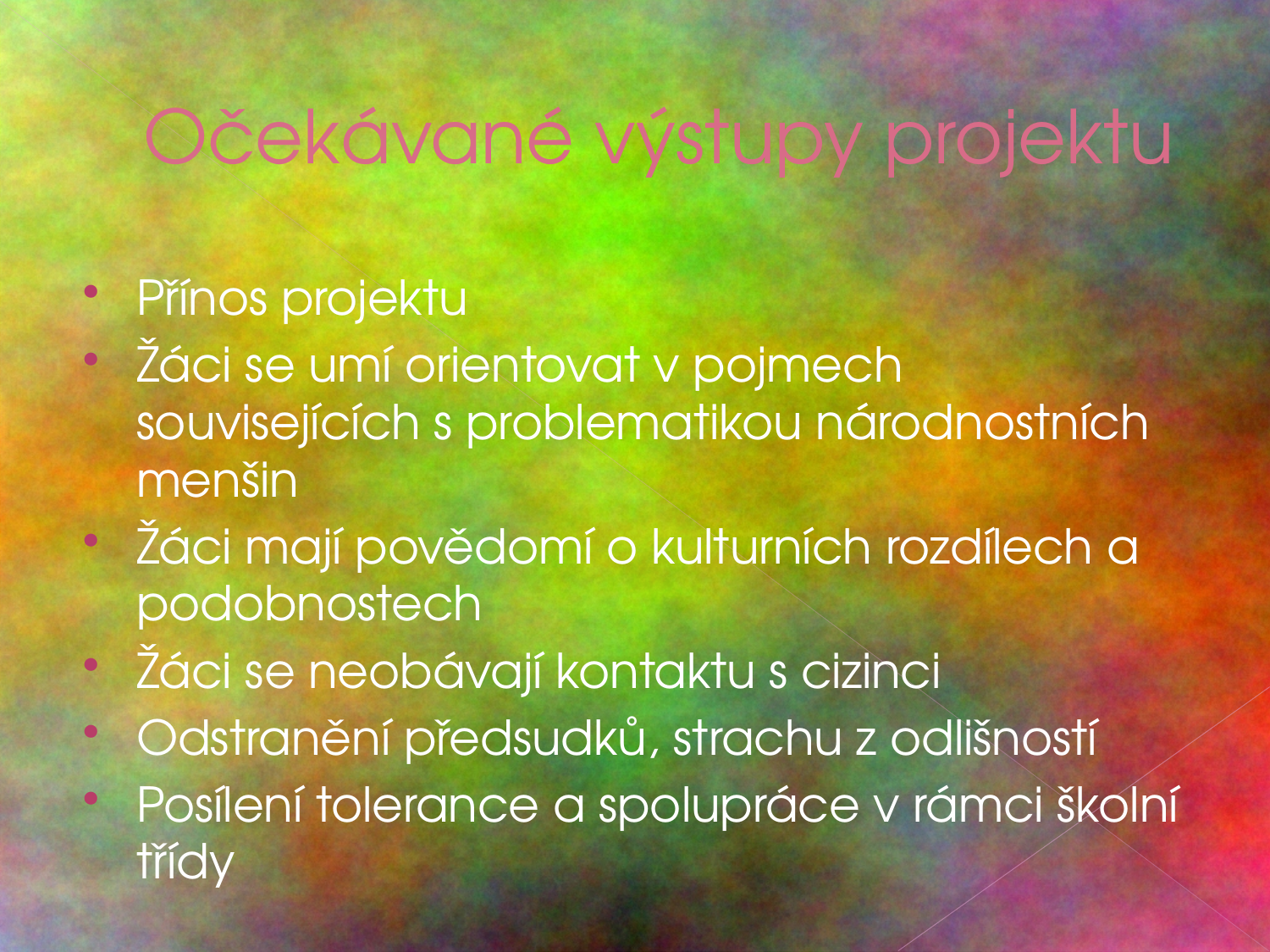

# Očekávané výstupy projektu
Přínos projektu
Žáci se umí orientovat v pojmech souvisejících s problematikou národnostních menšin
Žáci mají povědomí o kulturních rozdílech a podobnostech
Žáci se neobávají kontaktu s cizinci
Odstranění předsudků, strachu z odlišností
Posílení tolerance a spolupráce v rámci školní třídy